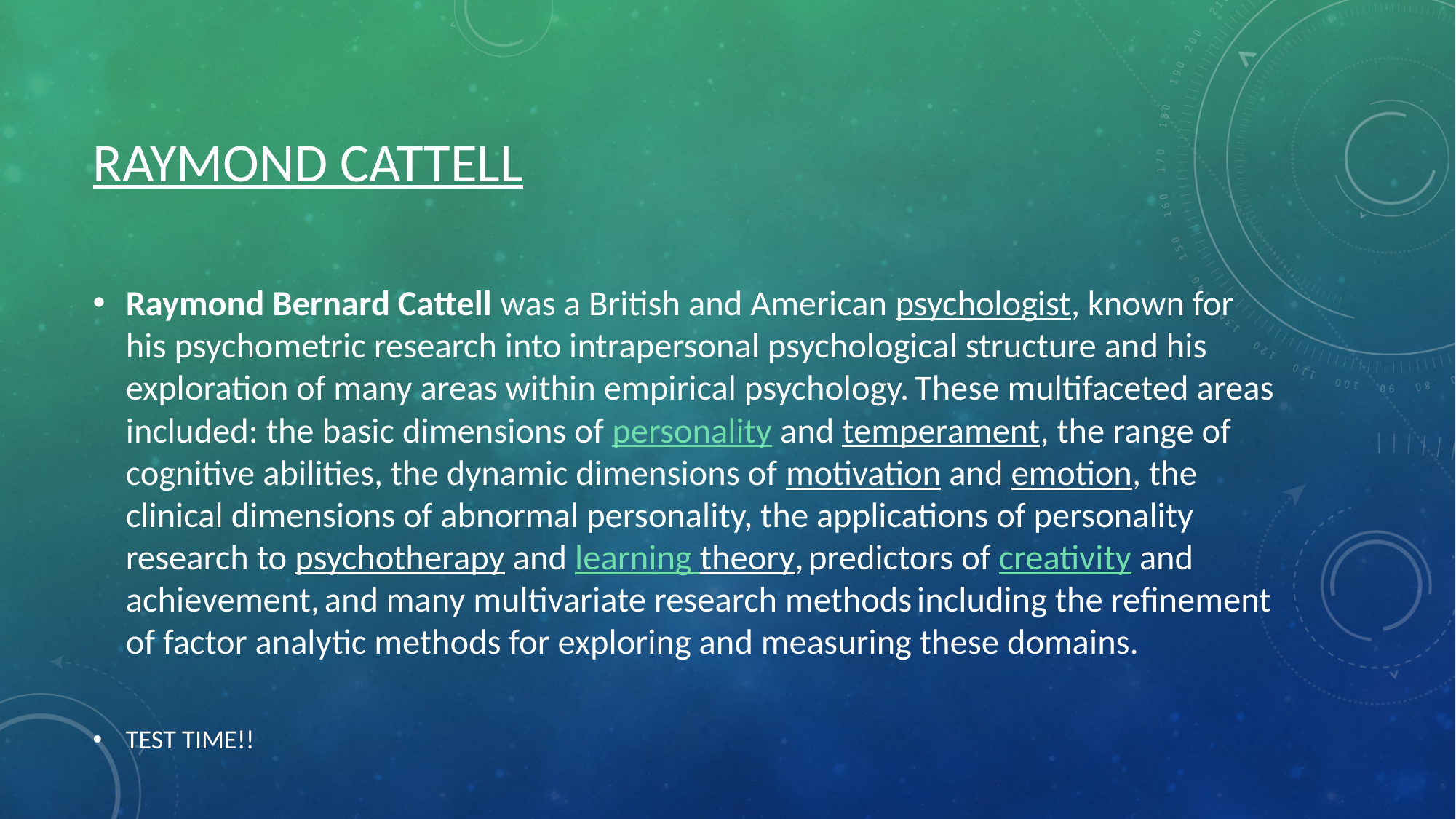

# Raymond Cattell
Raymond Bernard Cattell was a British and American psychologist, known for his psychometric research into intrapersonal psychological structure and his exploration of many areas within empirical psychology. These multifaceted areas included: the basic dimensions of personality and temperament, the range of cognitive abilities, the dynamic dimensions of motivation and emotion, the clinical dimensions of abnormal personality, the applications of personality research to psychotherapy and learning theory, predictors of creativity and achievement, and many multivariate research methods including the refinement of factor analytic methods for exploring and measuring these domains.

TEST TIME!!